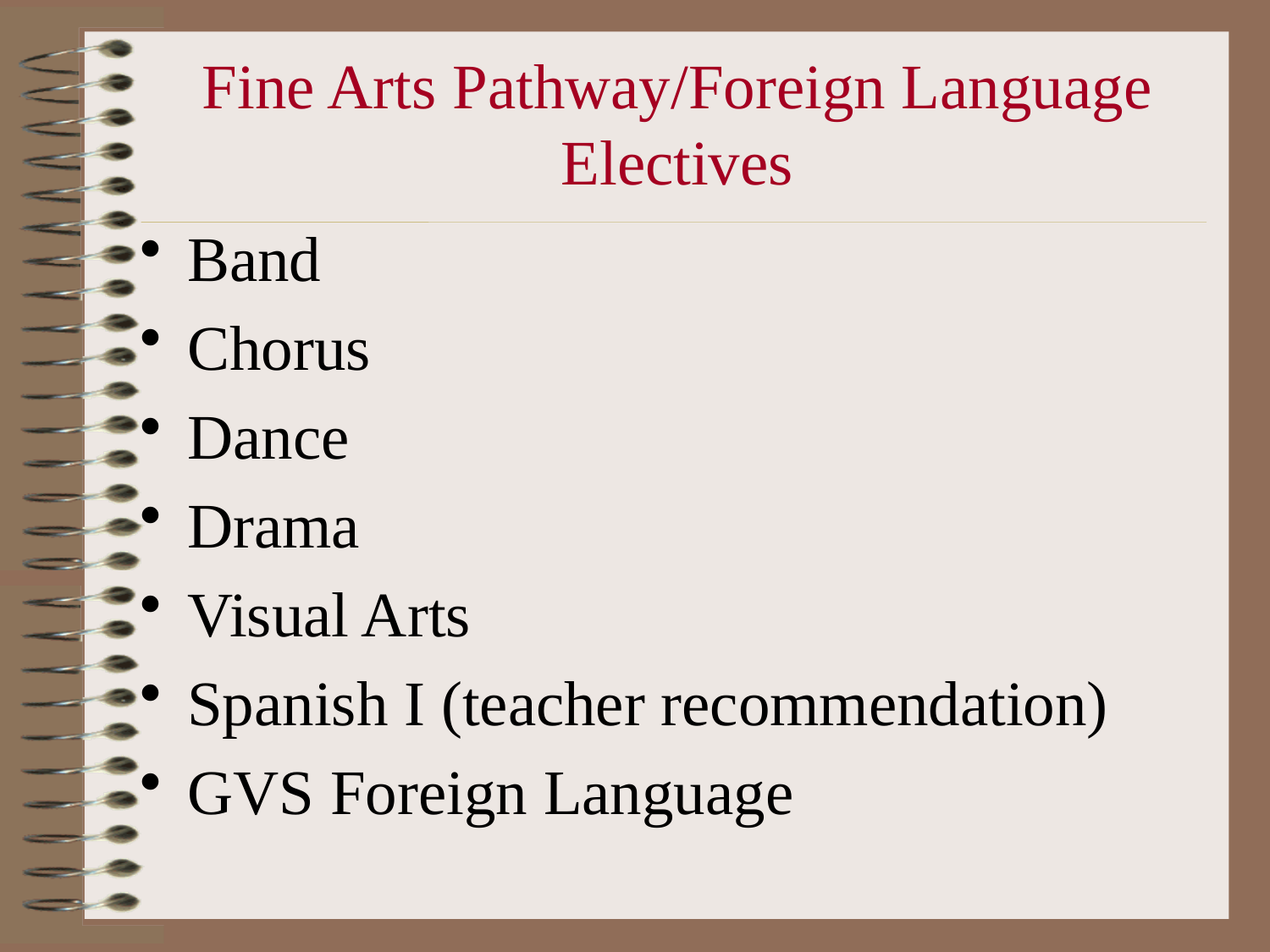

# Fine Arts Pathway/Foreign Language Electives
Band
Chorus
Dance
Drama
Visual Arts
Spanish I (teacher recommendation)
GVS Foreign Language